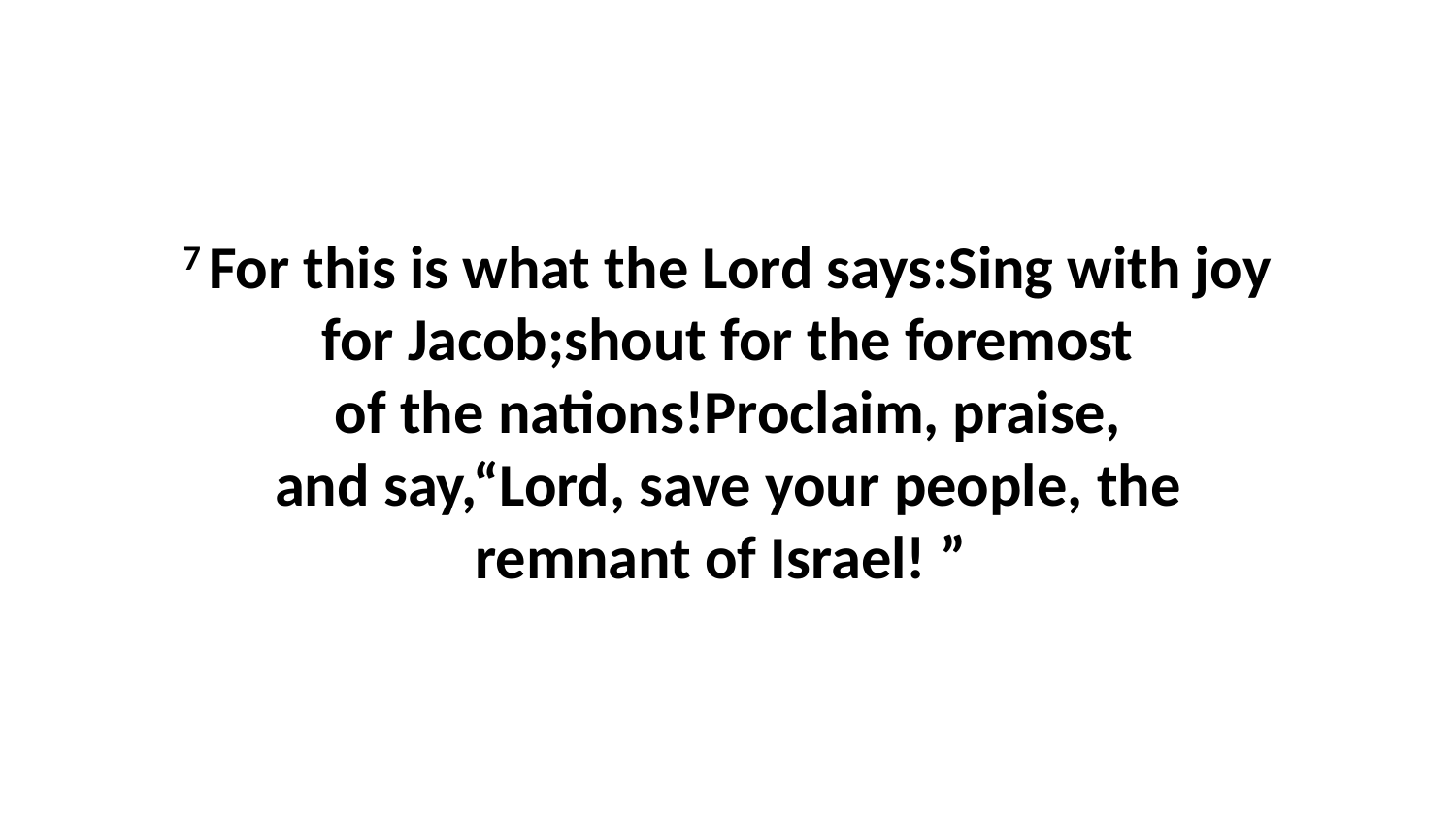

7 For this is what the Lord says:Sing with joy for Jacob;shout for the foremost of the nations!Proclaim, praise, and say,“Lord, save your people, the remnant of Israel! ”